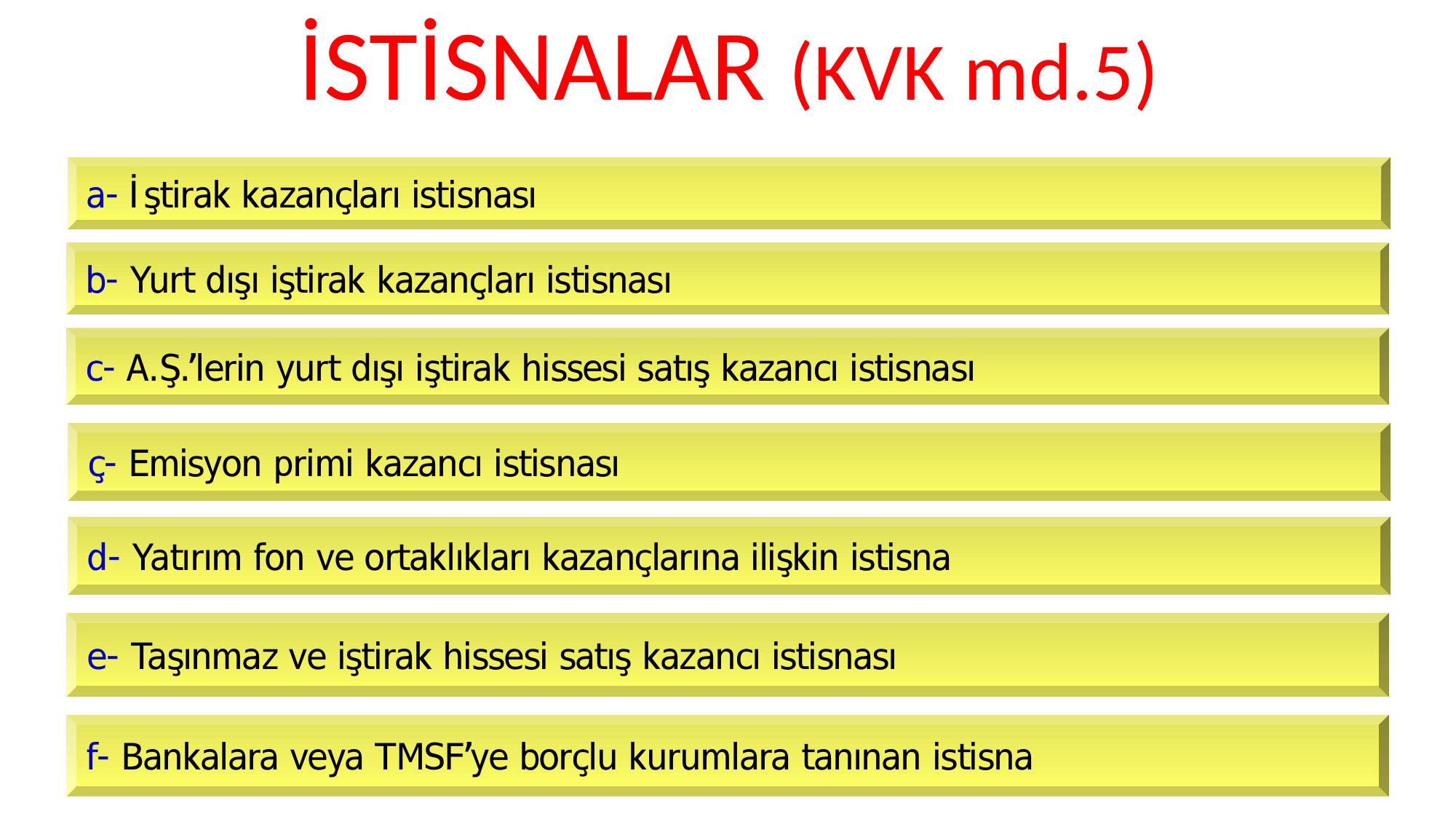

# İSTİSNALAR (KVK md.5)
a- İştirak kazançları istisnası
b- Yurt dışı iştirak kazançları istisnası
c- A.Ş.’lerin yurt dışı iştirak hissesi satış kazancı istisnası
ç- Emisyon primi kazancı istisnası
d- Yatırım fon ve ortaklıkları kazançlarına ilişkin istisna
e- Taşınmaz ve iştirak hissesi satış kazancı istisnası
f- Bankalara veya TMSF’ye borçlu kurumlara tanınan istisna